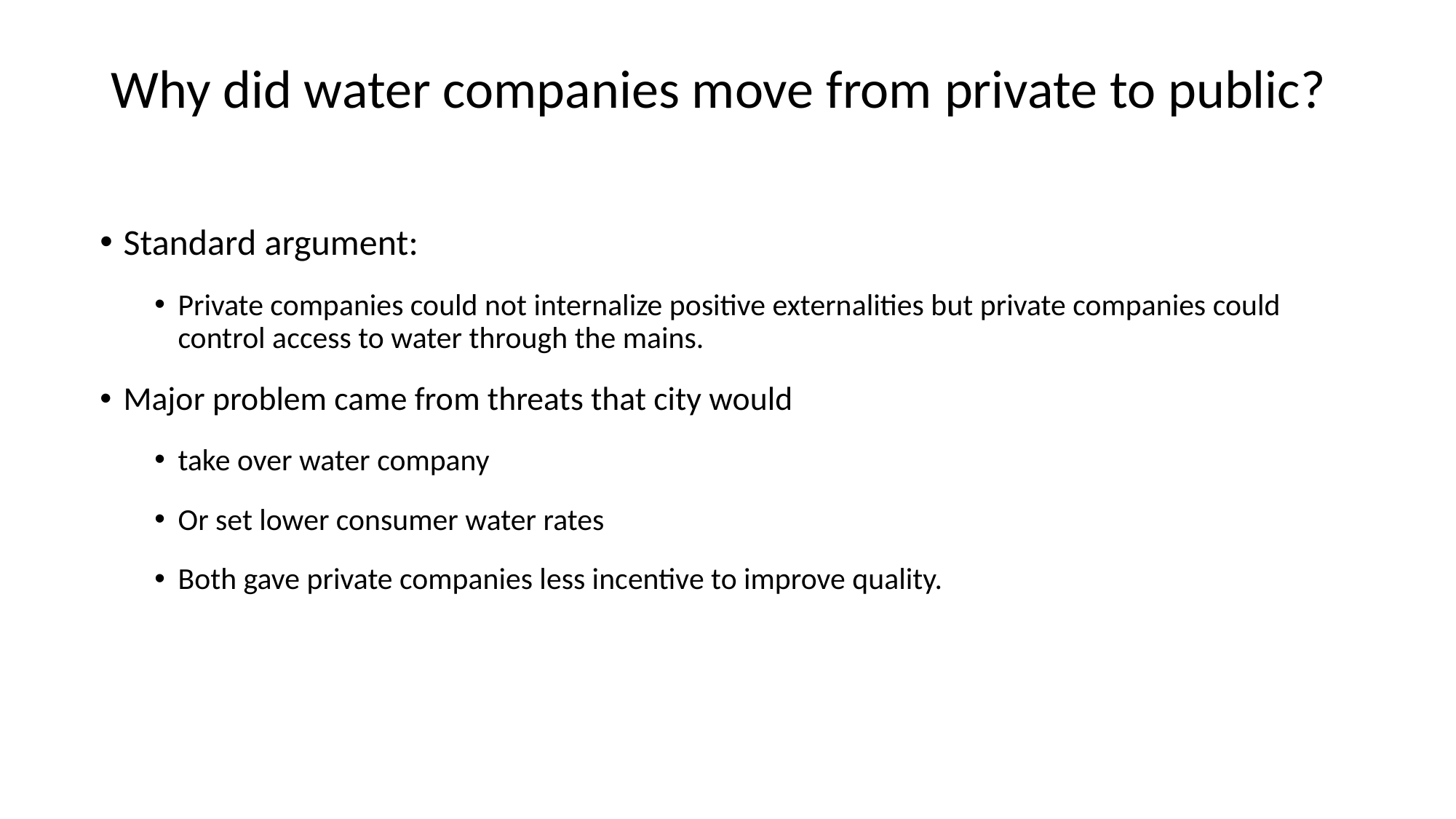

# Why did water companies move from private to public?
Standard argument:
Private companies could not internalize positive externalities but private companies could control access to water through the mains.
Major problem came from threats that city would
take over water company
Or set lower consumer water rates
Both gave private companies less incentive to improve quality.